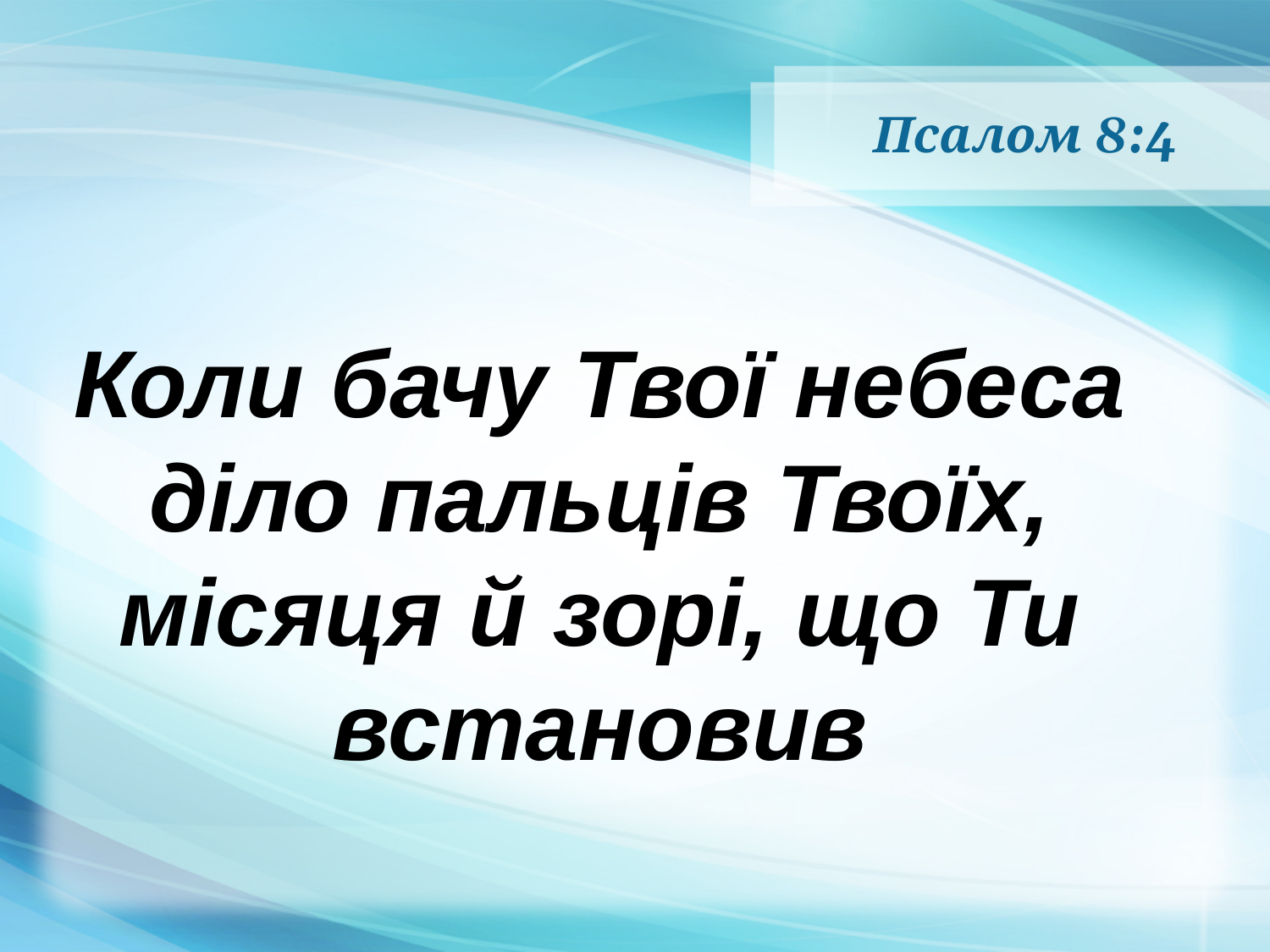

# Псалом 8:4

Коли бачу Твої небеса діло пальців Твоїх, місяця й зорі, що Ти встановив